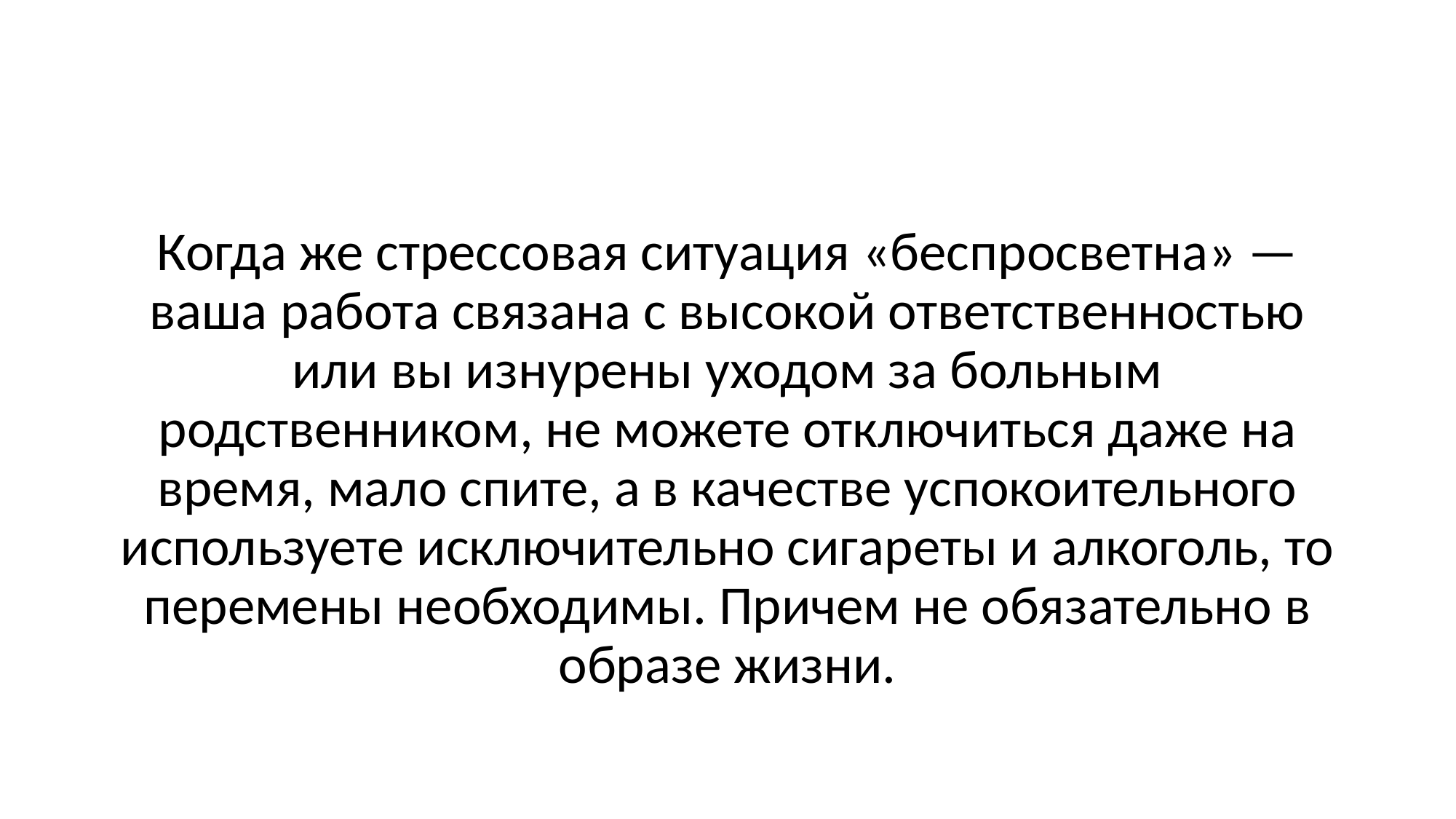

#
Когда же стрессовая ситуация «беспросветна» — ваша работа связана с высокой ответственностью или вы изнурены уходом за больным родственником, не можете отключиться даже на время, мало спите, а в качестве успокоительного используете исключительно сигареты и алкоголь, то перемены необходимы. Причем не обязательно в образе жизни.